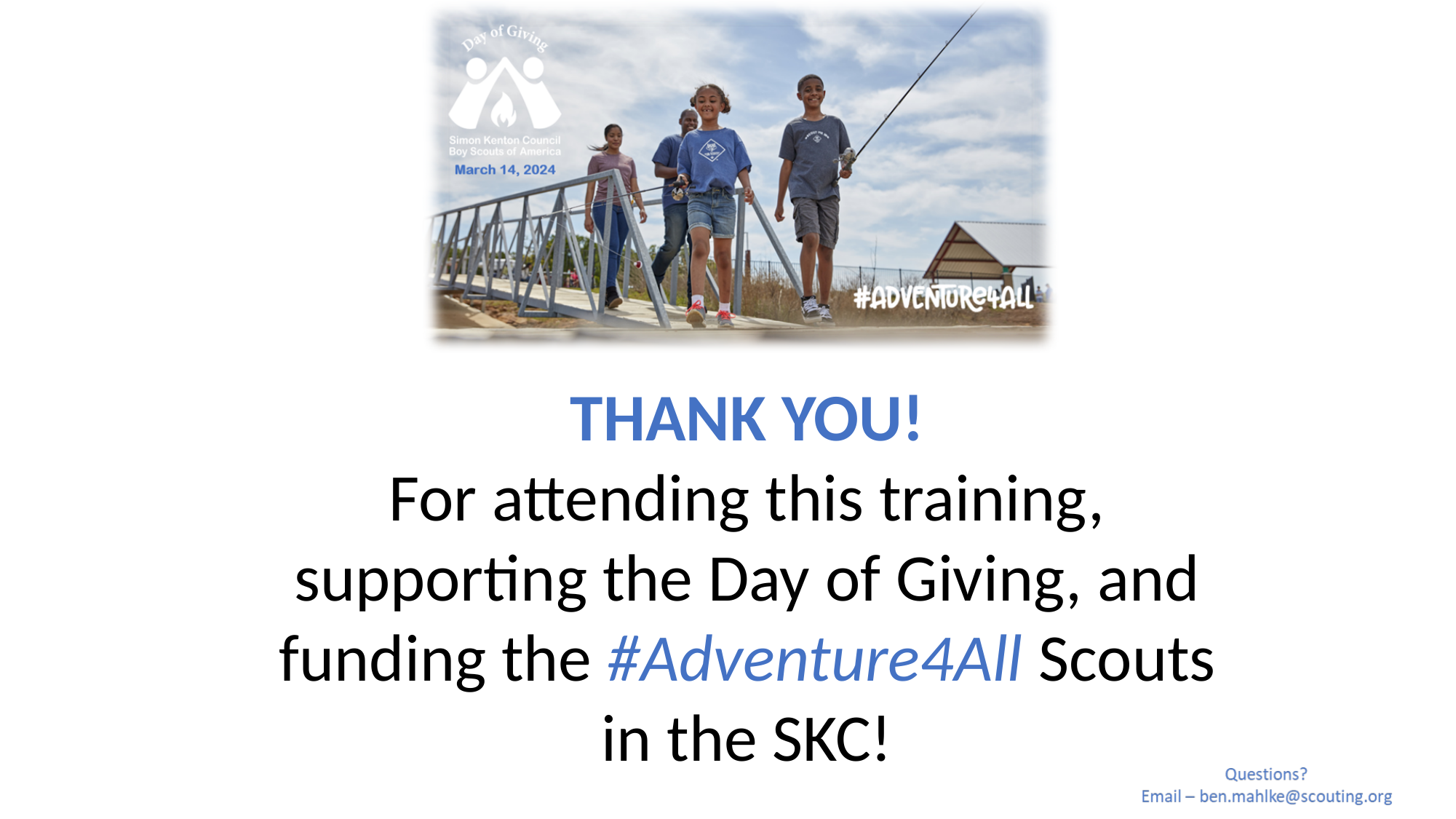

THANK YOU!
For attending this training, supporting the Day of Giving, and funding the #Adventure4All Scouts in the SKC!